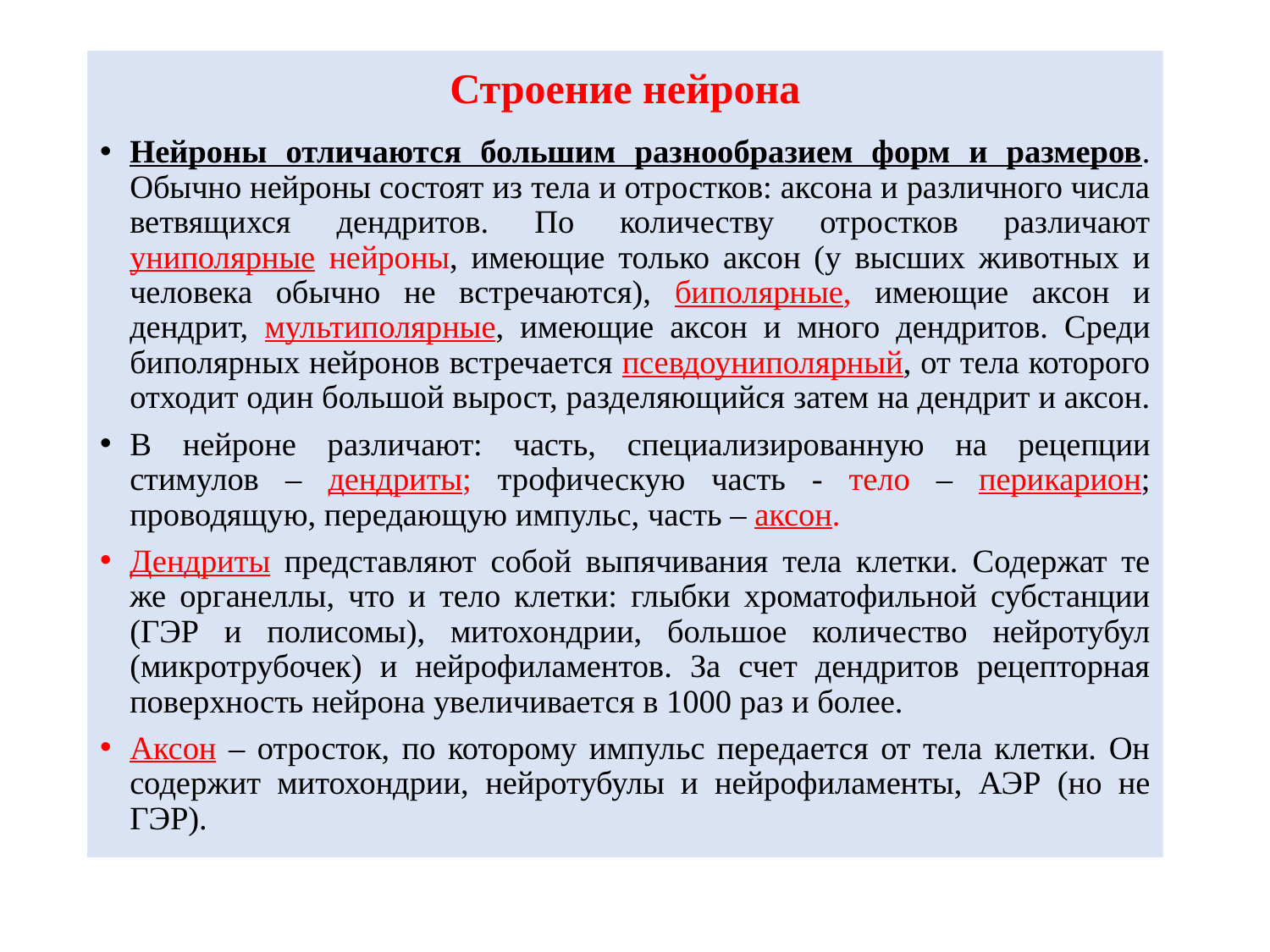

# Строение нейрона
Нейроны отличаются большим разнообразием форм и размеров. Обычно нейроны состоят из тела и отростков: аксона и различного числа ветвящихся дендритов. По количеству отростков различают униполярные нейроны, имеющие только аксон (у высших животных и человека обычно не встречаются), биполярные, имеющие аксон и дендрит, мультиполярные, имеющие аксон и много дендритов. Среди биполярных нейронов встречается псевдоуниполярный, от тела которого отходит один большой вырост, разделяющийся затем на дендрит и аксон.
В нейроне различают: часть, специализированную на рецепции стимулов – дендриты; трофическую часть - тело – перикарион; проводящую, передающую импульс, часть – аксон.
Дендриты представляют собой выпячивания тела клетки. Содержат те же органеллы, что и тело клетки: глыбки хроматофильной субстанции (ГЭР и полисомы), митохондрии, большое количество нейротубул (микротрубочек) и нейрофиламентов. За счет дендритов рецепторная поверхность нейрона увеличивается в 1000 раз и более.
Аксон – отросток, по которому импульс передается от тела клетки. Он содержит митохондрии, нейротубулы и нейрофиламенты, АЭР (но не ГЭР).